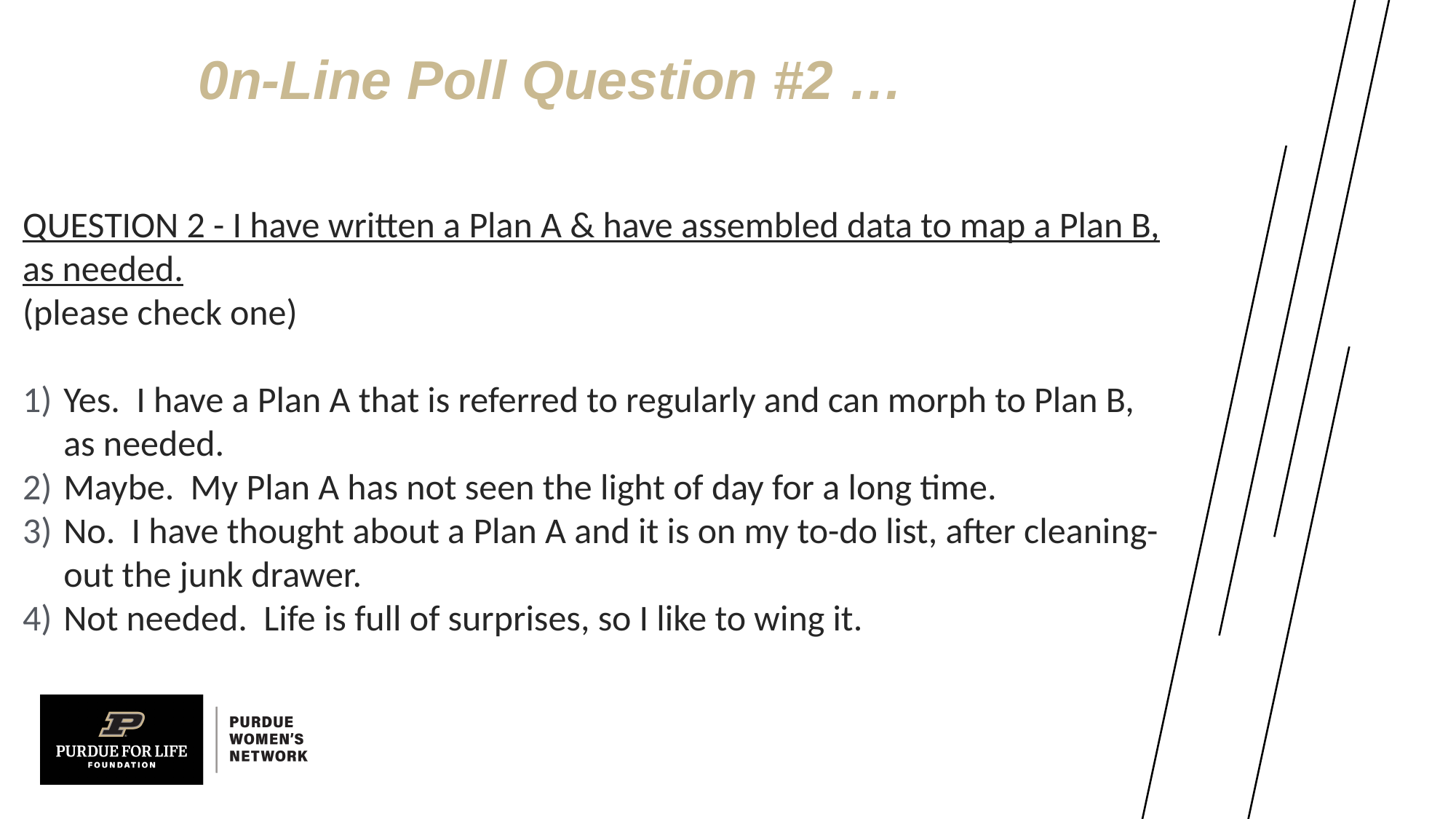

# 0n-Line Poll Question #2 …
QUESTION 2 - I have written a Plan A & have assembled data to map a Plan B, as needed.
(please check one)

Yes.  I have a Plan A that is referred to regularly and can morph to Plan B, as needed.
Maybe.  My Plan A has not seen the light of day for a long time.
No.  I have thought about a Plan A and it is on my to-do list, after cleaning-out the junk drawer.
Not needed.  Life is full of surprises, so I like to wing it.